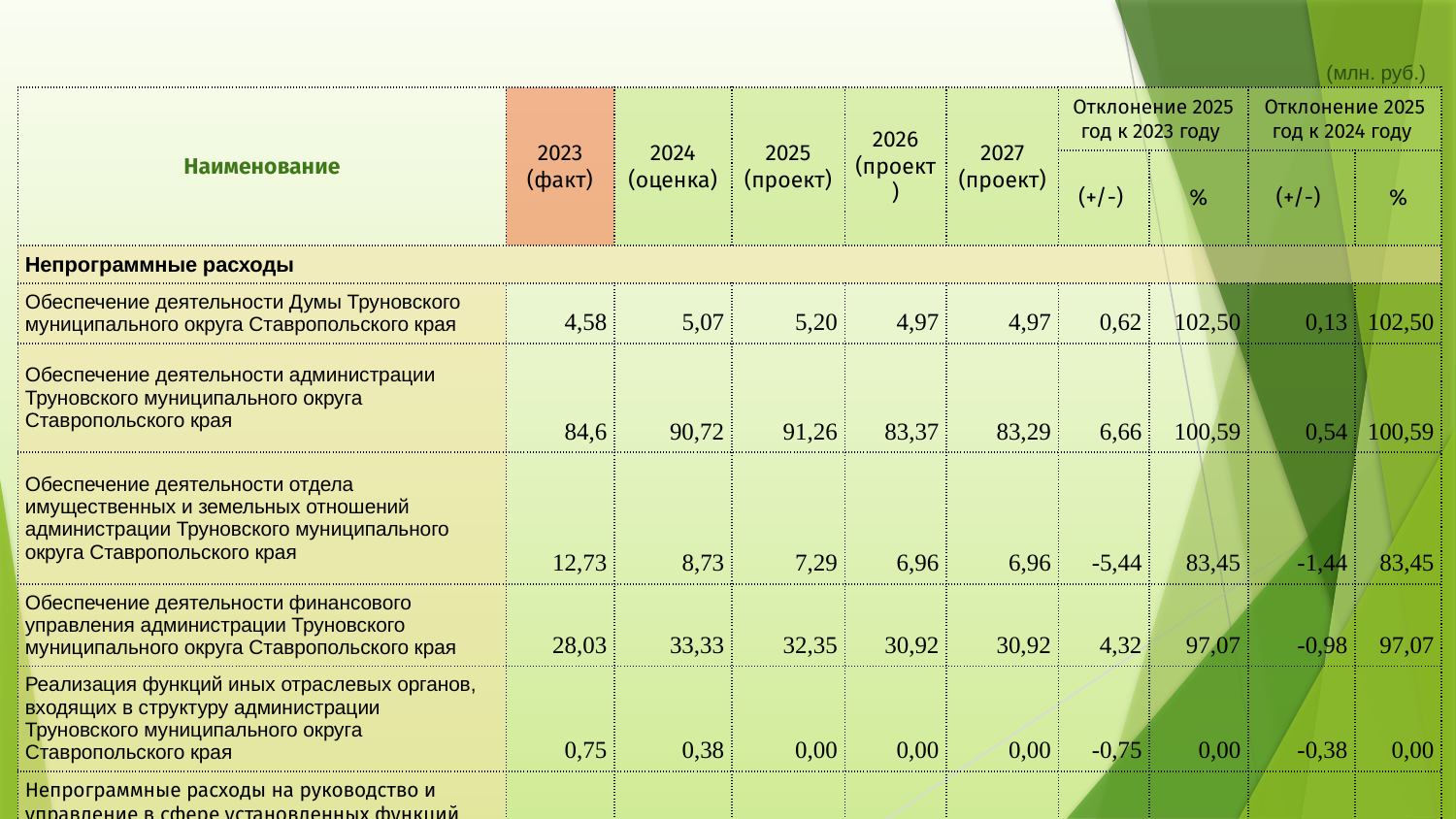

(млн. руб.)
| Наименование | 2023 (факт) | 2024 (оценка) | 2025 (проект) | 2026 (проект) | 2027 (проект) | Отклонение 2025 год к 2023 году |  | Отклонение 2025 год к 2024 году |  |
| --- | --- | --- | --- | --- | --- | --- | --- | --- | --- |
|  |  |  |  |  |  | (+/-) | % | (+/-) | % |
| Непрограммные расходы |  |  |  |  |  |  |  |  |  |
| Обеспечение деятельности Думы Труновского муниципального округа Ставропольского края | 4,58 | 5,07 | 5,20 | 4,97 | 4,97 | 0,62 | 102,50 | 0,13 | 102,50 |
| Обеспечение деятельности администрации Труновского муниципального округа Ставропольского края | 84,6 | 90,72 | 91,26 | 83,37 | 83,29 | 6,66 | 100,59 | 0,54 | 100,59 |
| Обеспечение деятельности отдела имущественных и земельных отношений администрации Труновского муниципального округа Ставропольского края | 12,73 | 8,73 | 7,29 | 6,96 | 6,96 | -5,44 | 83,45 | -1,44 | 83,45 |
| Обеспечение деятельности финансового управления администрации Труновского муниципального округа Ставропольского края | 28,03 | 33,33 | 32,35 | 30,92 | 30,92 | 4,32 | 97,07 | -0,98 | 97,07 |
| Реализация функций иных отраслевых органов, входящих в структуру администрации Труновского муниципального округа Ставропольского края | 0,75 | 0,38 | 0,00 | 0,00 | 0,00 | -0,75 | 0,00 | -0,38 | 0,00 |
| Непрограммные расходы на руководство и управление в сфере установленных функций территориальных управлений Труновского муниципального округа Ставропольского края | 26,88 | 32,15 | 28,19 | 28,70 | 28,81 | 1,31 | 87,70 | -3,96 | 87,70 |